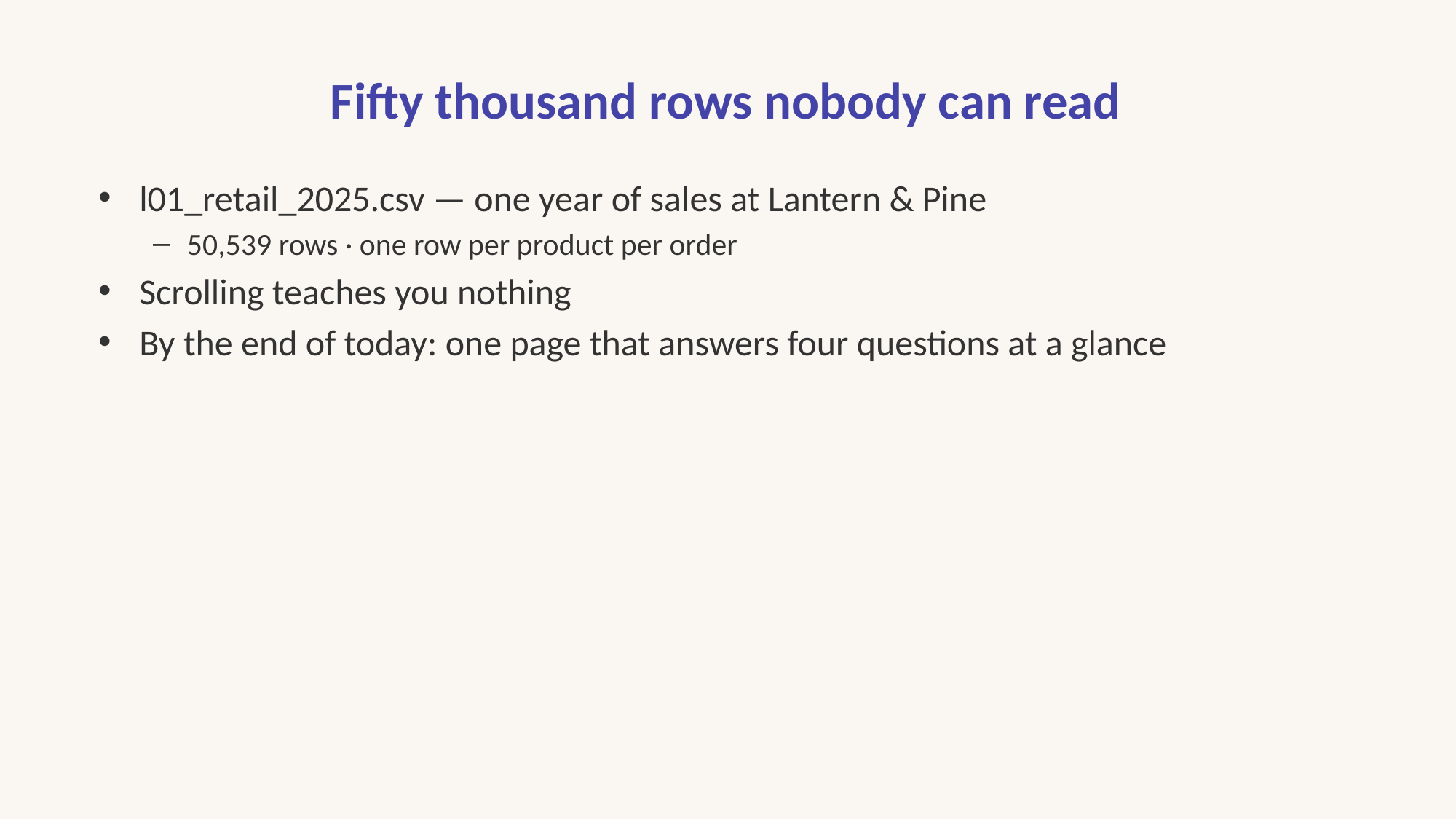

# Fifty thousand rows nobody can read
l01_retail_2025.csv — one year of sales at Lantern & Pine
50,539 rows · one row per product per order
Scrolling teaches you nothing
By the end of today: one page that answers four questions at a glance